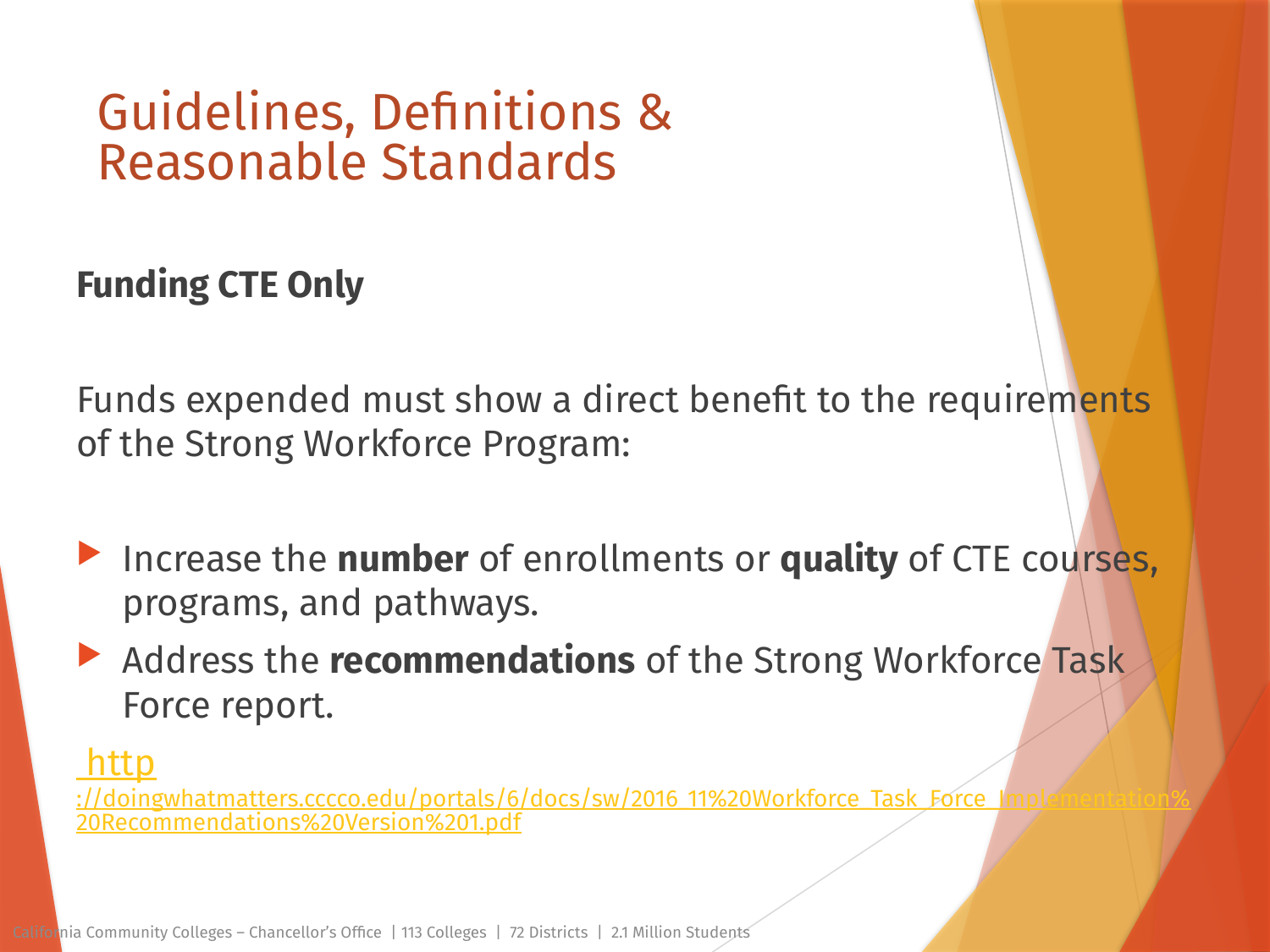

# Guidelines, Definitions & Reasonable Standards

Funding CTE Only

Funds expended must show a direct benefit to the requirements of the Strong Workforce Program:

Increase the number of enrollments or quality of CTE courses, programs, and pathways.
Address the recommendations of the Strong Workforce Task Force report.
 http://doingwhatmatters.cccco.edu/portals/6/docs/sw/2016_11%20Workforce_Task_Force_Implementation%20Recommendations%20Version%201.pdf
California Community Colleges – Chancellor’s Office  | 113 Colleges  |  72 Districts  |  2.1 Million Students